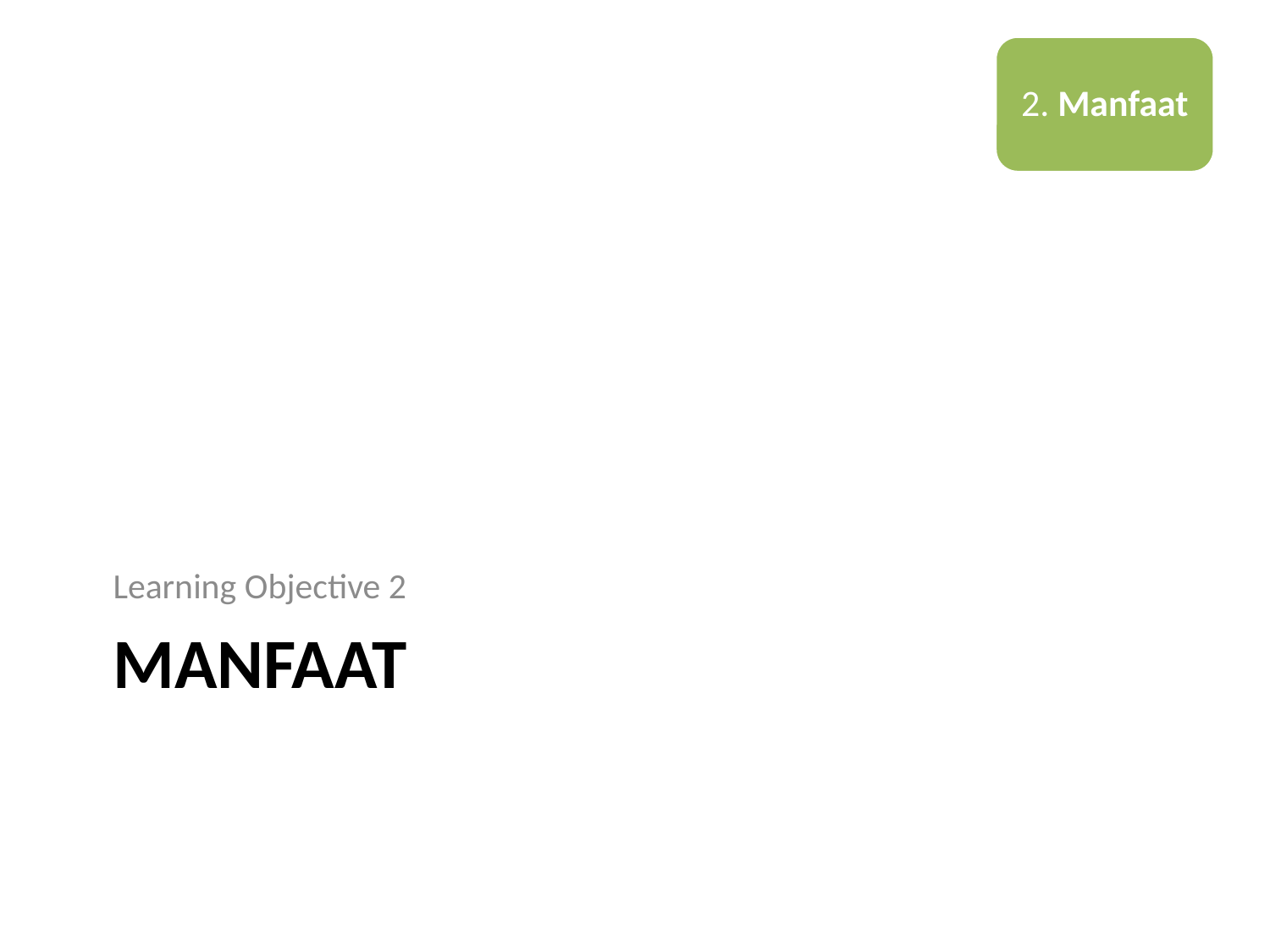

2. Manfaat
Learning Objective 2
# manfaat